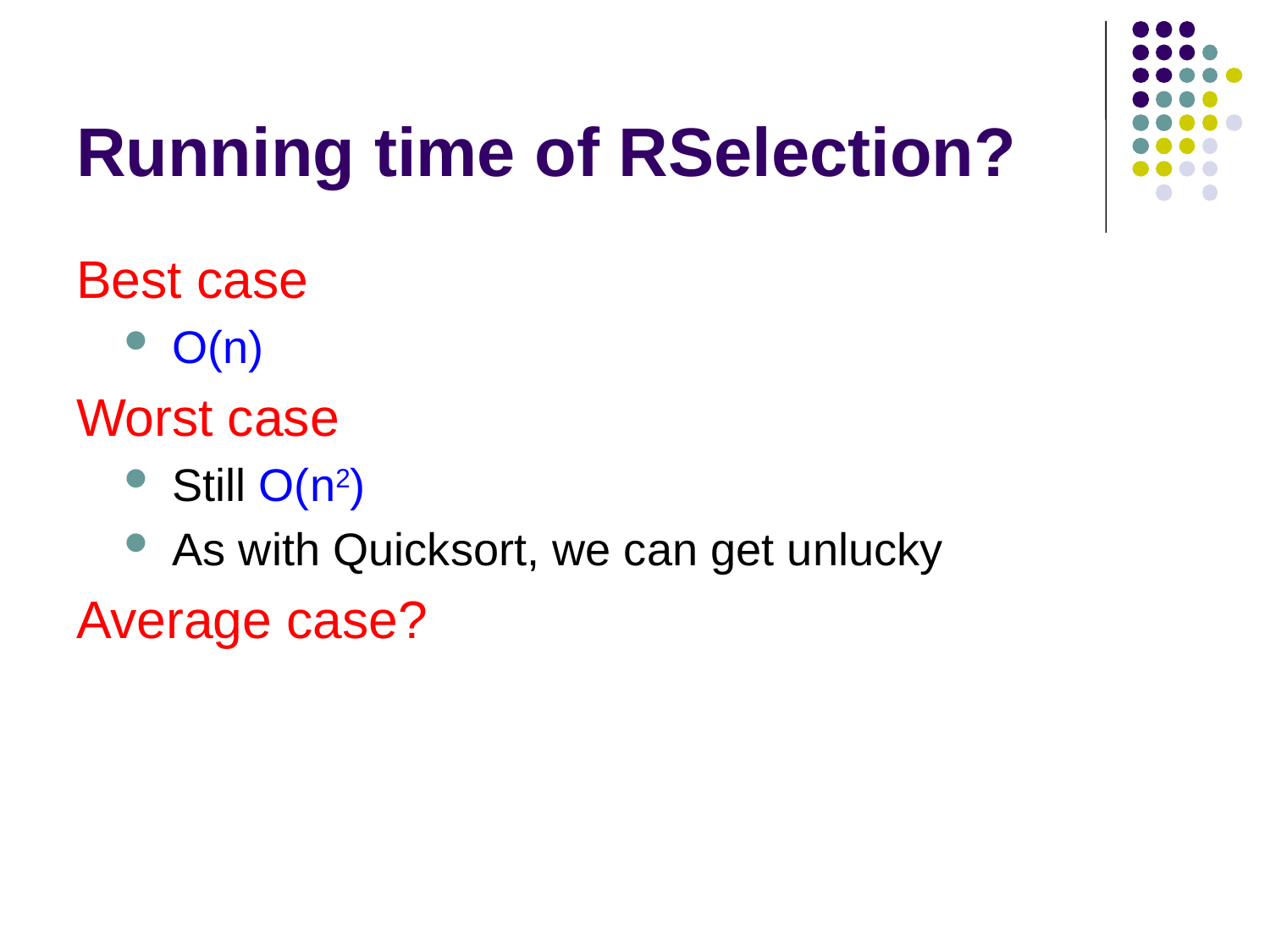

# Running time of RSelection?
Best case
O(n)
Worst case
Still O(n2)
As with Quicksort, we can get unlucky
Average case?